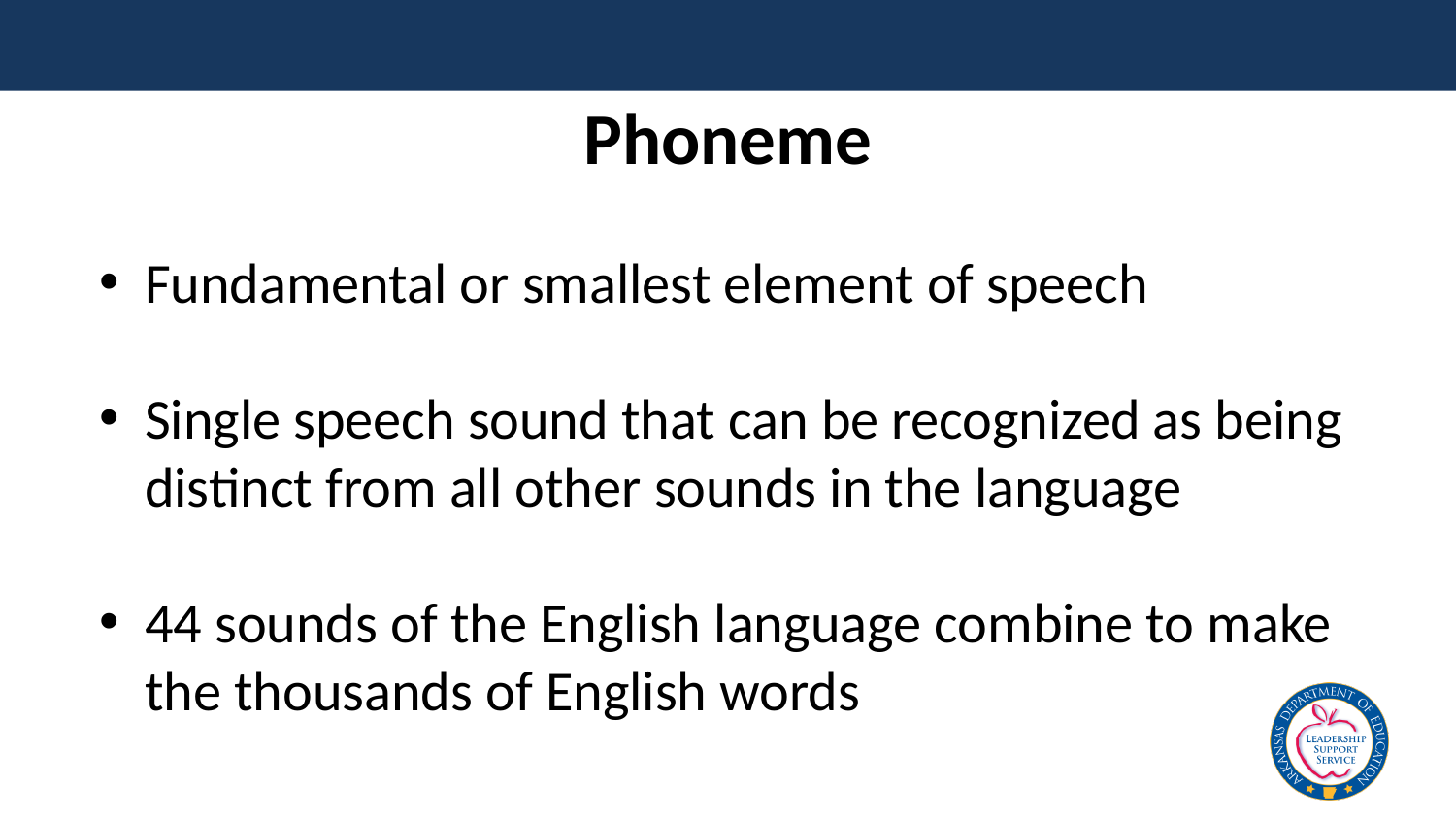

# Phoneme
Fundamental or smallest element of speech

Single speech sound that can be recognized as being distinct from all other sounds in the language

44 sounds of the English language combine to make the thousands of English words